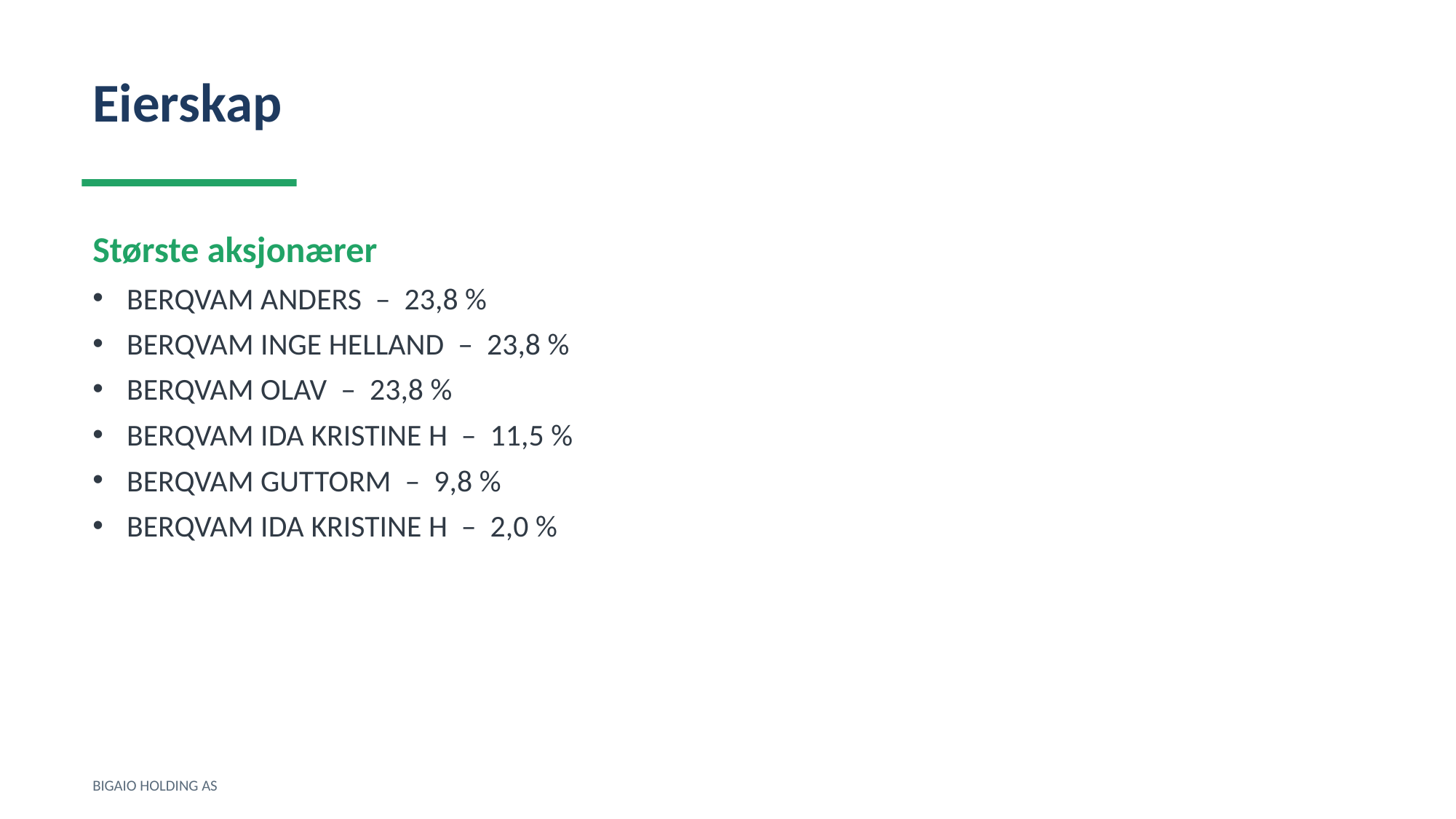

Eierskap

Største aksjonærer
BERQVAM ANDERS  –  23,8 %
BERQVAM INGE HELLAND  –  23,8 %
BERQVAM OLAV  –  23,8 %
BERQVAM IDA KRISTINE H  –  11,5 %
BERQVAM GUTTORM  –  9,8 %
BERQVAM IDA KRISTINE H  –  2,0 %
BIGAIO HOLDING AS